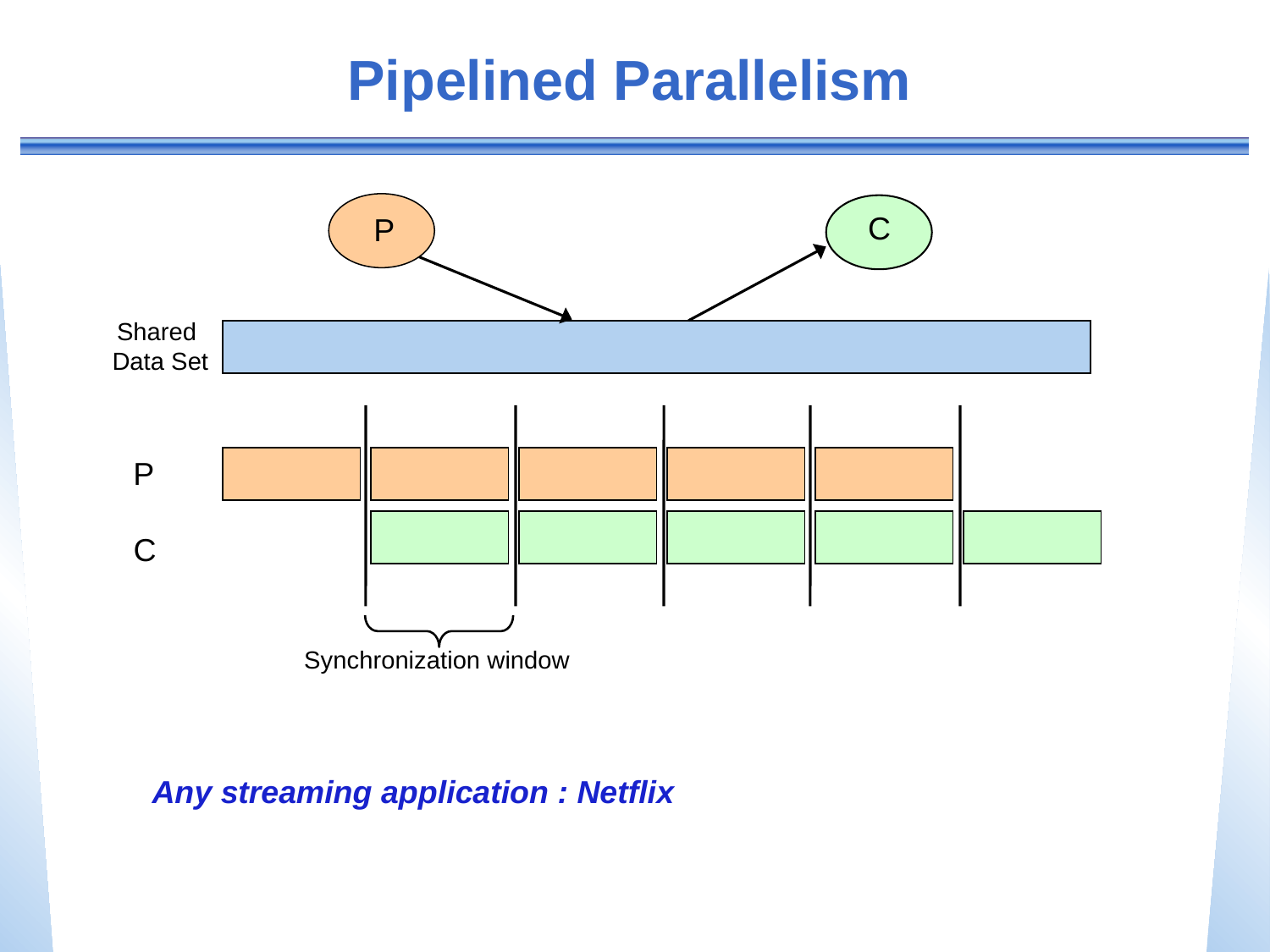

# Pipelined Parallelism

C
P

Shared
Data Set

P

C

Synchronization window
Any streaming application : Netflix